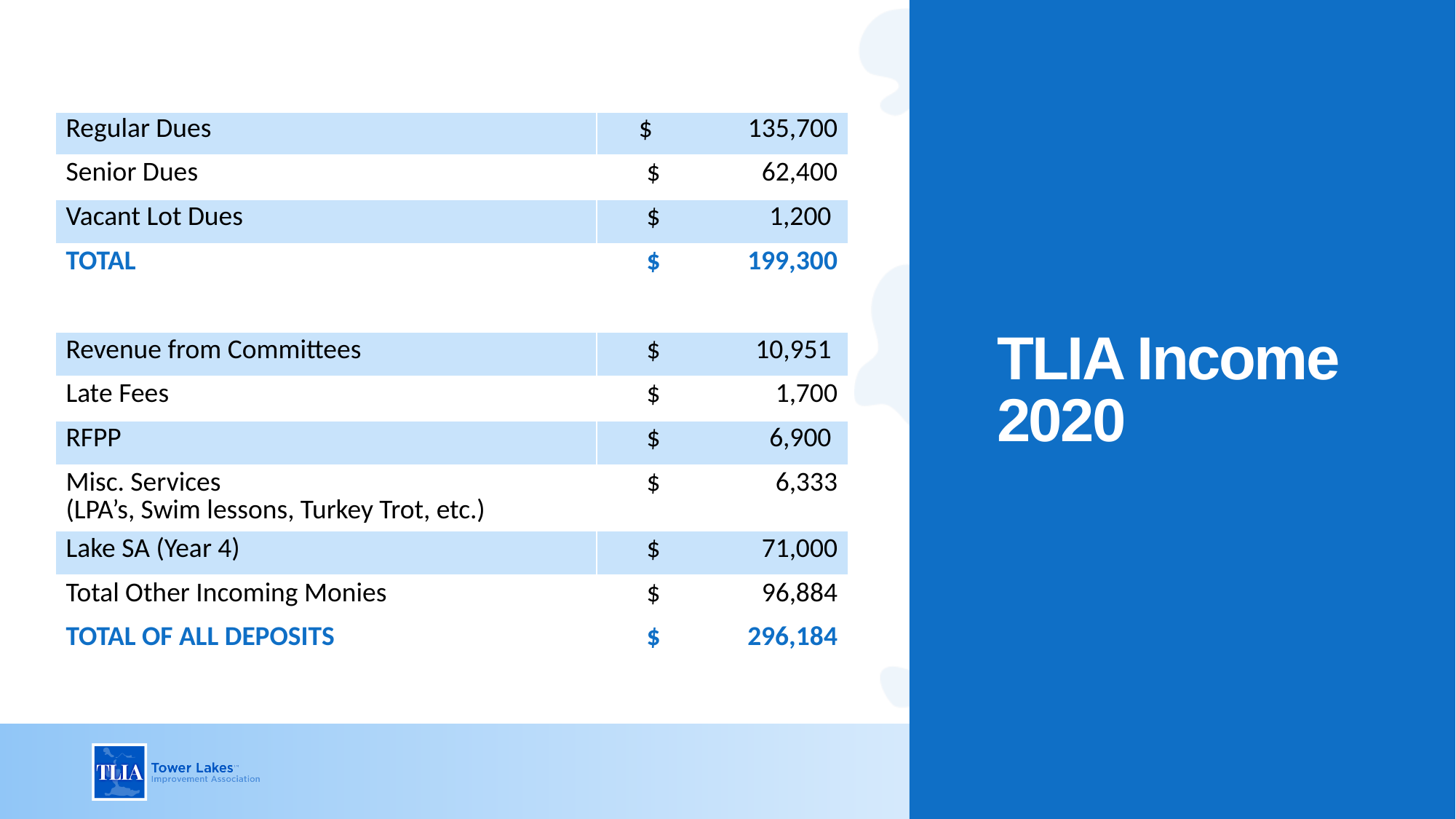

# TLIA Income 2020
|  |  |
| --- | --- |
| Regular Dues | $ 135,700 |
| Senior Dues | $ 62,400 |
| Vacant Lot Dues | $ 1,200 |
| TOTAL | $ 199,300 |
|  |  |
| Revenue from Committees | $ 10,951 |
| Late Fees | $ 1,700 |
| RFPP | $ 6,900 |
| Misc. Services (LPA’s, Swim lessons, Turkey Trot, etc.) | $ 6,333 |
| Lake SA (Year 4) | $ 71,000 |
| Total Other Incoming Monies | $ 96,884 |
| TOTAL OF ALL DEPOSITS | $ 296,184 |